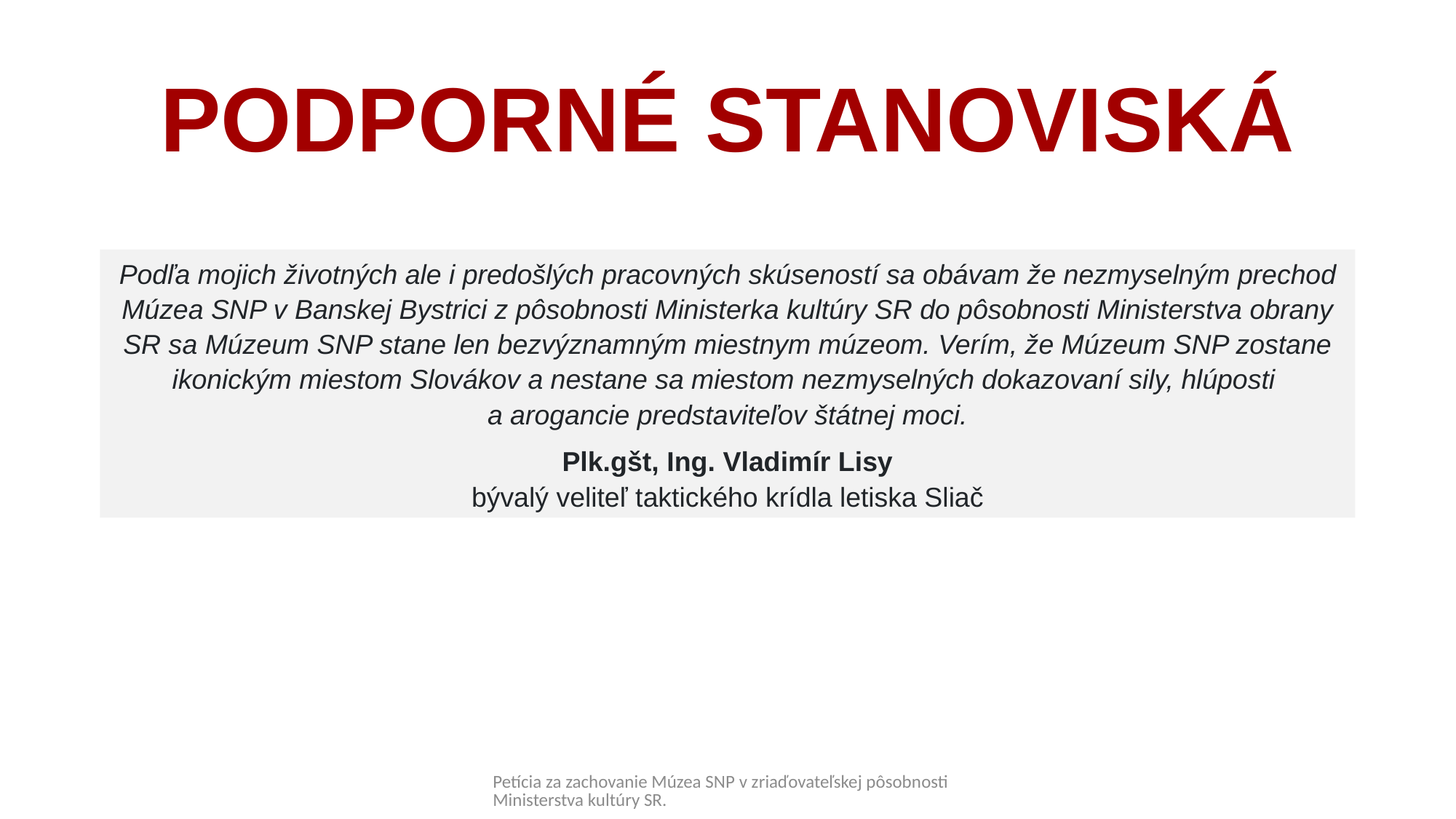

# PODPORNÉ STANOVISKÁ
Podľa mojich životných ale i predošlých pracovných skúseností sa obávam že nezmyselným prechod Múzea SNP v Banskej Bystrici z pôsobnosti Ministerka kultúry SR do pôsobnosti Ministerstva obrany SR sa Múzeum SNP stane len bezvýznamným miestnym múzeom. Verím, že Múzeum SNP zostane ikonickým miestom Slovákov a nestane sa miestom nezmyselných dokazovaní sily, hlúposti
a arogancie predstaviteľov štátnej moci.
Plk.gšt, Ing. Vladimír Lisy
bývalý veliteľ taktického krídla letiska Sliač
Petícia za zachovanie Múzea SNP v zriaďovateľskej pôsobnosti Ministerstva kultúry SR.